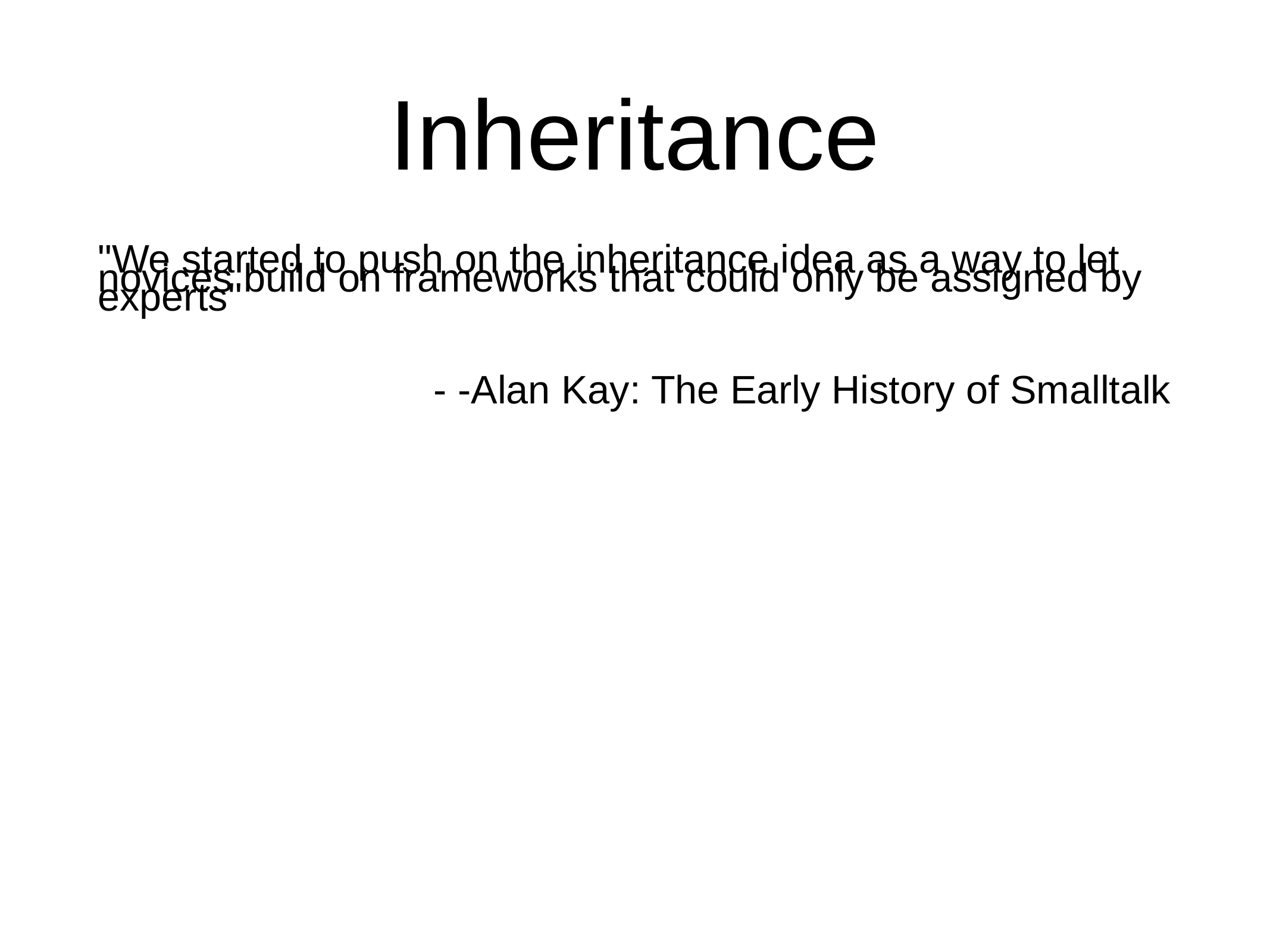

# Inheritance
"We started to push on the inheritance idea as a way to let novices build on frameworks that could only be assigned by experts"

- -Alan Kay: The Early History of Smalltalk